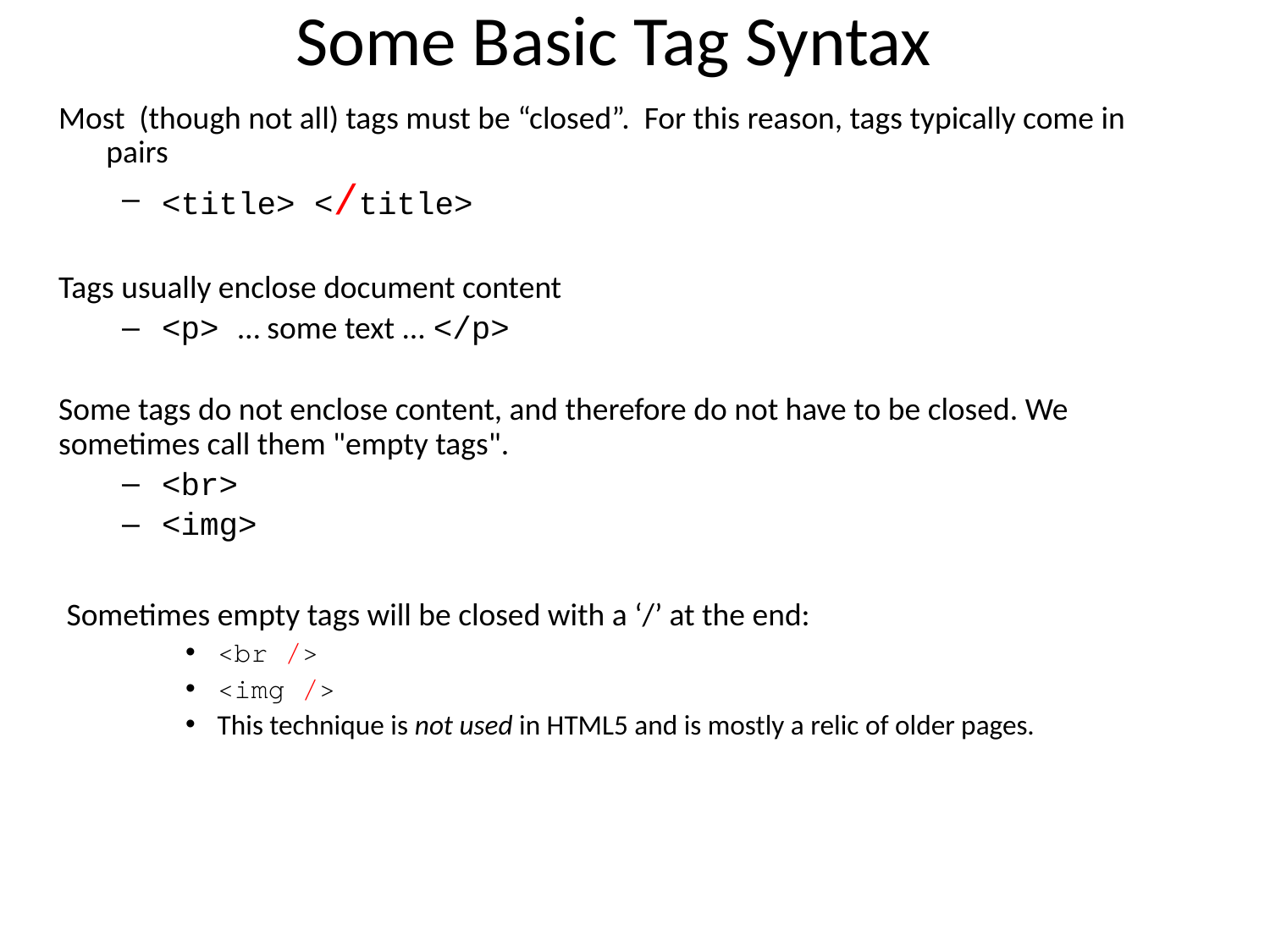

Some Basic Tag Syntax
Most  (though not all) tags must be “closed”.  For this reason, tags typically come in pairs
<title> </title>

Tags usually enclose document content
<p> … some text ... </p>

Some tags do not enclose content, and therefore do not have to be closed. We sometimes call them "empty tags".
<br>
<img>

Sometimes empty tags will be closed with a ‘/’ at the end:
<br />
<img />
This technique is not used in HTML5 and is mostly a relic of older pages.